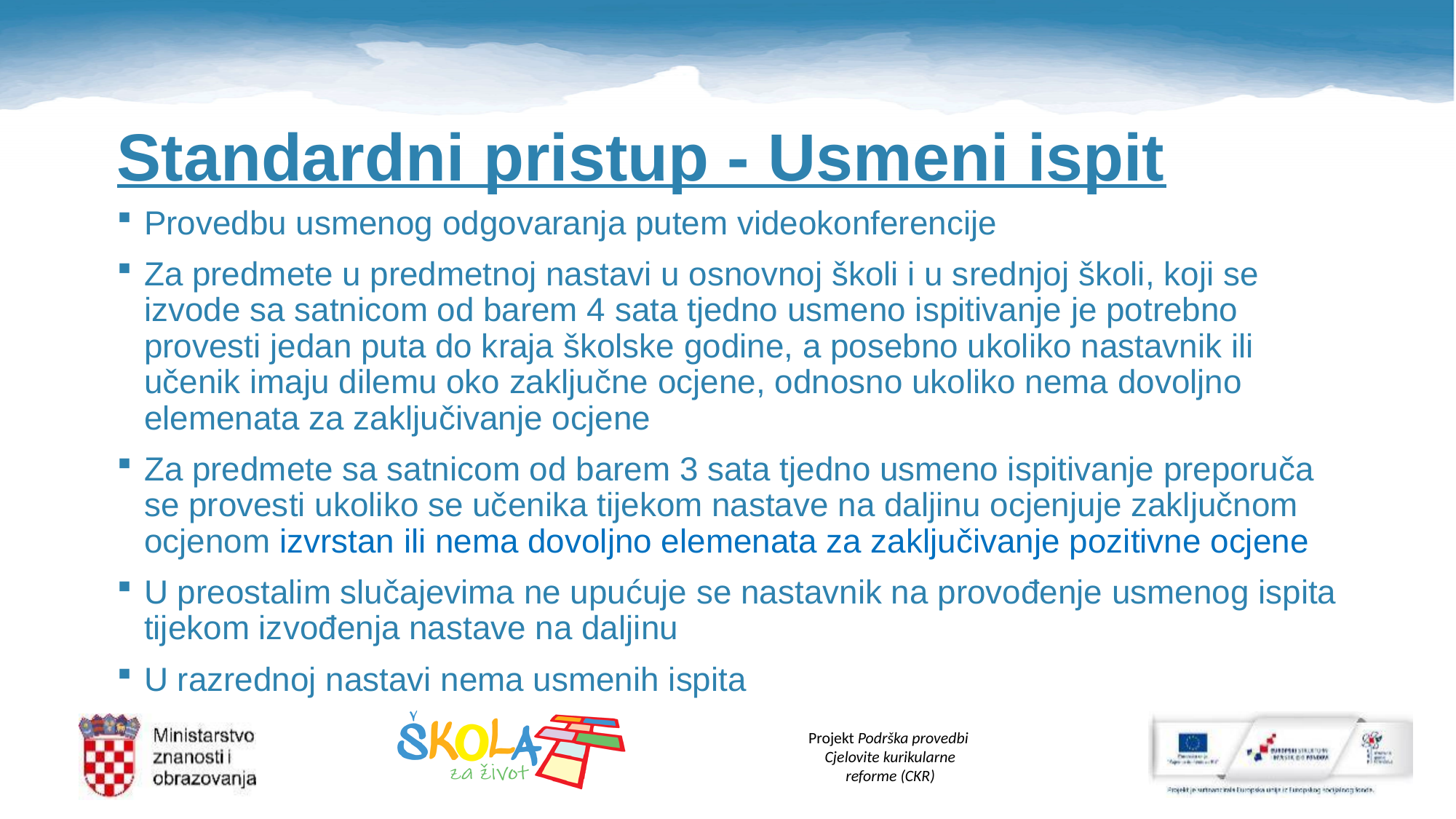

# Standardni pristup - Usmeni ispit
Provedbu usmenog odgovaranja putem videokonferencije
Za predmete u predmetnoj nastavi u osnovnoj školi i u srednjoj školi, koji se izvode sa satnicom od barem 4 sata tjedno usmeno ispitivanje je potrebno provesti jedan puta do kraja školske godine, a posebno ukoliko nastavnik ili učenik imaju dilemu oko zaključne ocjene, odnosno ukoliko nema dovoljno elemenata za zaključivanje ocjene
Za predmete sa satnicom od barem 3 sata tjedno usmeno ispitivanje preporuča se provesti ukoliko se učenika tijekom nastave na daljinu ocjenjuje zaključnom ocjenom izvrstan ili nema dovoljno elemenata za zaključivanje pozitivne ocjene
U preostalim slučajevima ne upućuje se nastavnik na provođenje usmenog ispita tijekom izvođenja nastave na daljinu
U razrednoj nastavi nema usmenih ispita